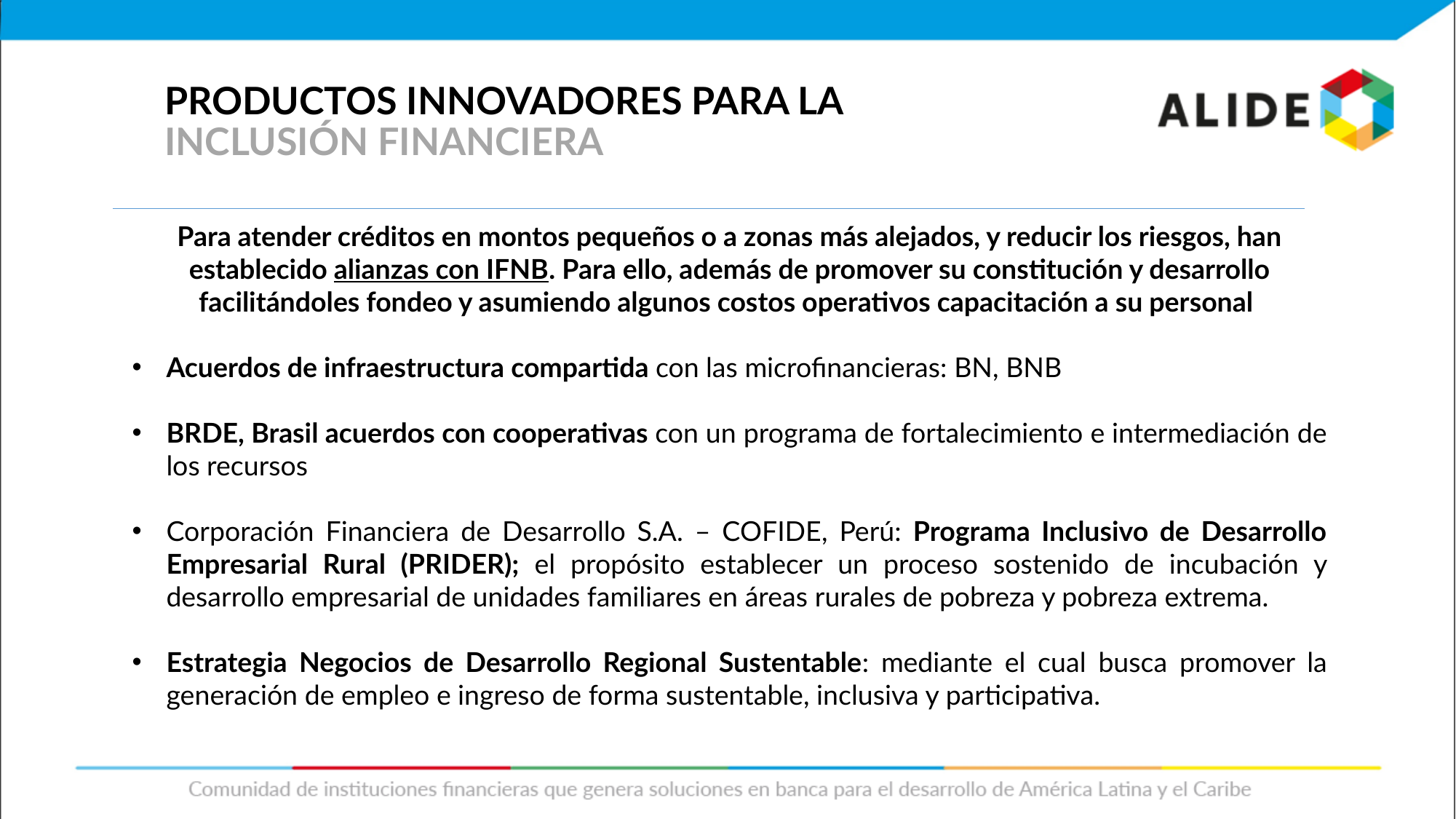

PRODUCTOS INNOVADORES PARA LA INCLUSIÓN FINANCIERA
Para atender créditos en montos pequeños o a zonas más alejados, y reducir los riesgos, han establecido alianzas con IFNB. Para ello, además de promover su constitución y desarrollo facilitándoles fondeo y asumiendo algunos costos operativos capacitación a su personal

Acuerdos de infraestructura compartida con las microfinancieras: BN, BNB

BRDE, Brasil acuerdos con cooperativas con un programa de fortalecimiento e intermediación de los recursos

Corporación Financiera de Desarrollo S.A. – COFIDE, Perú: Programa Inclusivo de Desarrollo Empresarial Rural (PRIDER); el propósito establecer un proceso sostenido de incubación y desarrollo empresarial de unidades familiares en áreas rurales de pobreza y pobreza extrema.

Estrategia Negocios de Desarrollo Regional Sustentable: mediante el cual busca promover la generación de empleo e ingreso de forma sustentable, inclusiva y participativa.